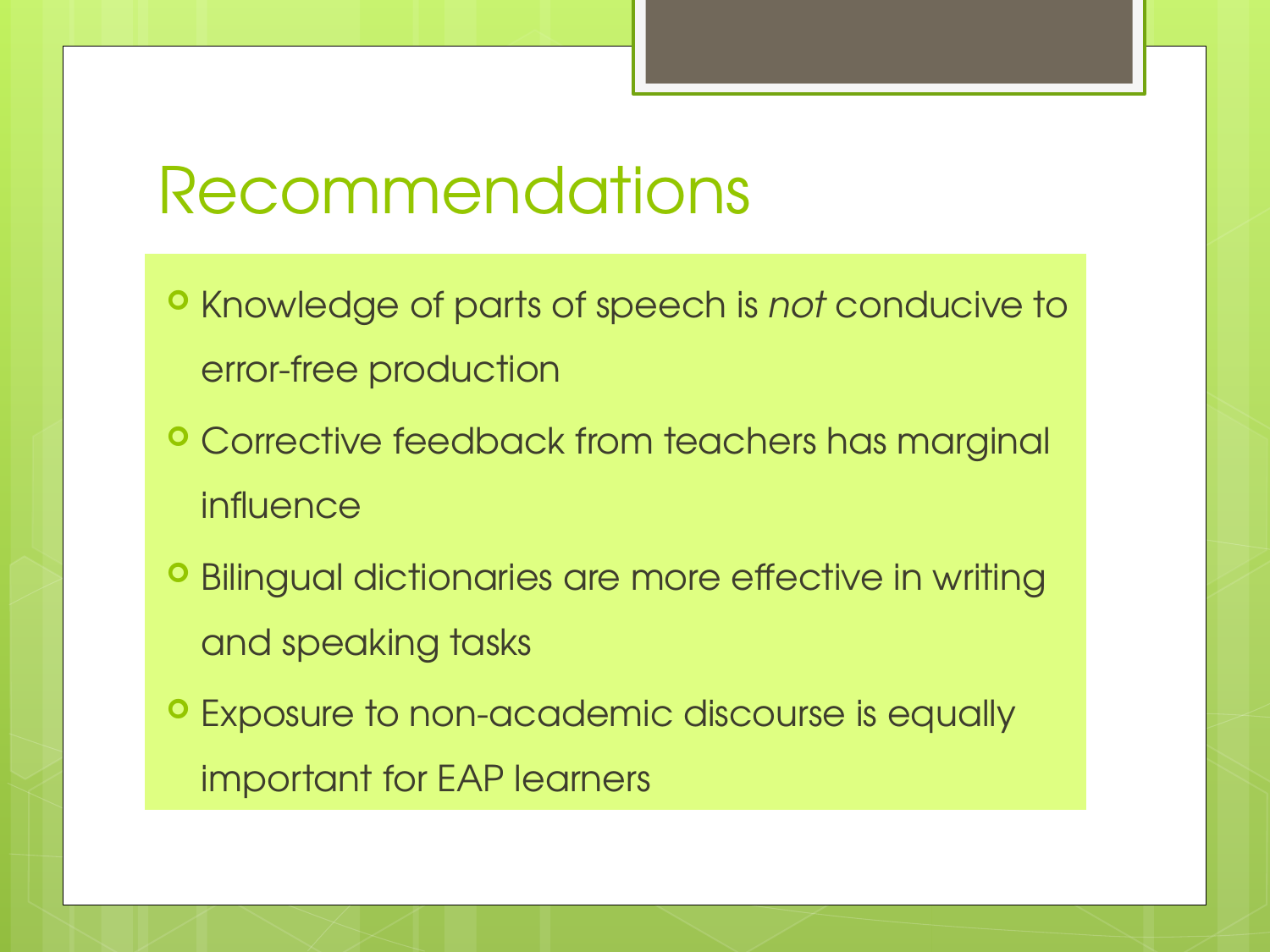

# Recommendations
Knowledge of parts of speech is not conducive to error-free production
Corrective feedback from teachers has marginal influence
Bilingual dictionaries are more effective in writing and speaking tasks
Exposure to non-academic discourse is equally important for EAP learners